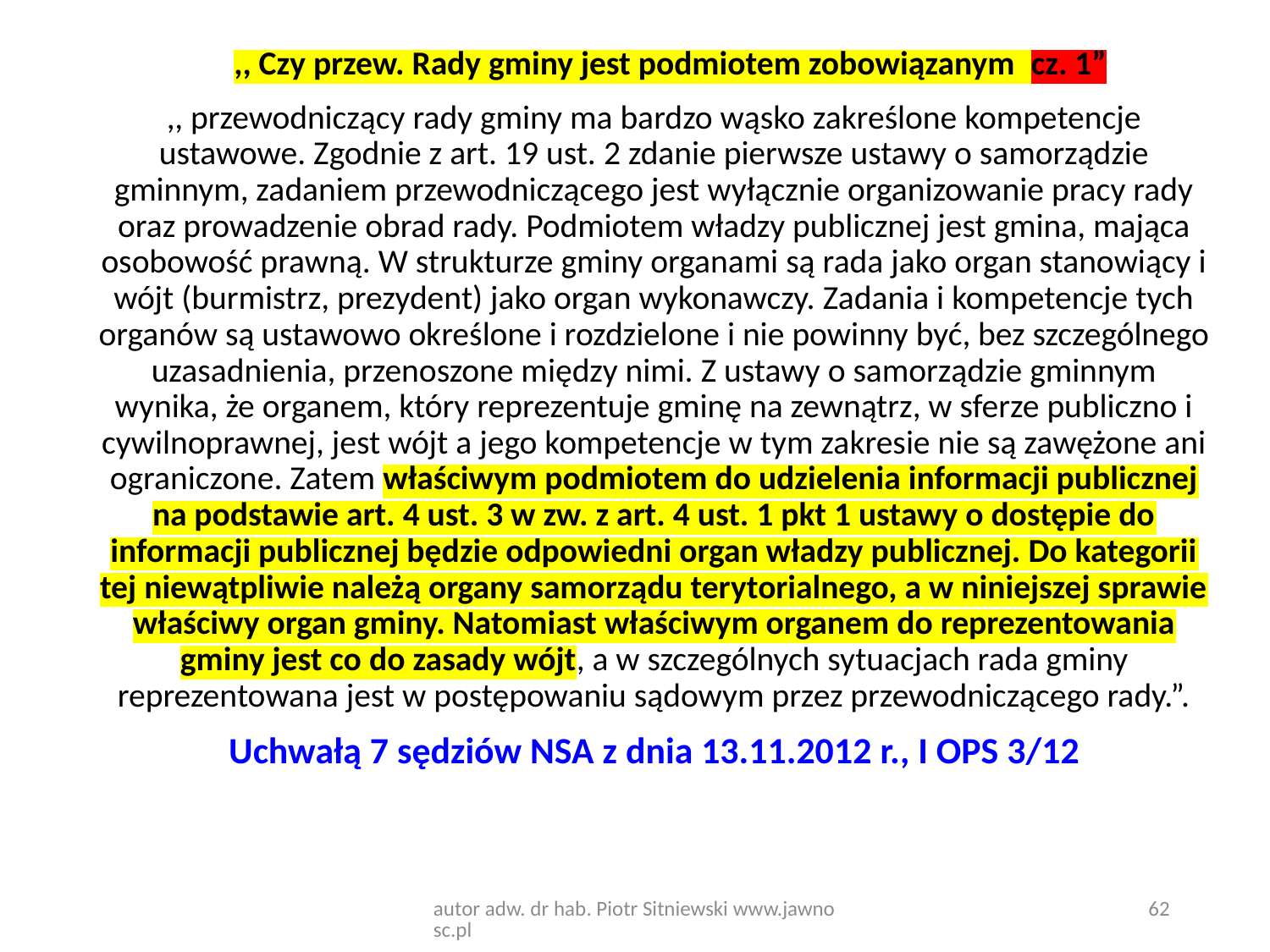

,, Czy przew. Rady gminy jest podmiotem zobowiązanym  cz. 1”
,, przewodniczący rady gminy ma bardzo wąsko zakreślone kompetencje ustawowe. Zgodnie z art. 19 ust. 2 zdanie pierwsze ustawy o samorządzie gminnym, zadaniem przewodniczącego jest wyłącznie organizowanie pracy rady oraz prowadzenie obrad rady. Podmiotem władzy publicznej jest gmina, mająca osobowość prawną. W strukturze gminy organami są rada jako organ stanowiący i wójt (burmistrz, prezydent) jako organ wykonawczy. Zadania i kompetencje tych organów są ustawowo określone i rozdzielone i nie powinny być, bez szczególnego uzasadnienia, przenoszone między nimi. Z ustawy o samorządzie gminnym wynika, że organem, który reprezentuje gminę na zewnątrz, w sferze publiczno i cywilnoprawnej, jest wójt a jego kompetencje w tym zakresie nie są zawężone ani ograniczone. Zatem właściwym podmiotem do udzielenia informacji publicznej na podstawie art. 4 ust. 3 w zw. z art. 4 ust. 1 pkt 1 ustawy o dostępie do informacji publicznej będzie odpowiedni organ władzy publicznej. Do kategorii tej niewątpliwie należą organy samorządu terytorialnego, a w niniejszej sprawie właściwy organ gminy. Natomiast właściwym organem do reprezentowania gminy jest co do zasady wójt, a w szczególnych sytuacjach rada gminy reprezentowana jest w postępowaniu sądowym przez przewodniczącego rady.”.
Uchwałą 7 sędziów NSA z dnia 13.11.2012 r., I OPS 3/12
autor adw. dr hab. Piotr Sitniewski www.jawnosc.pl
62